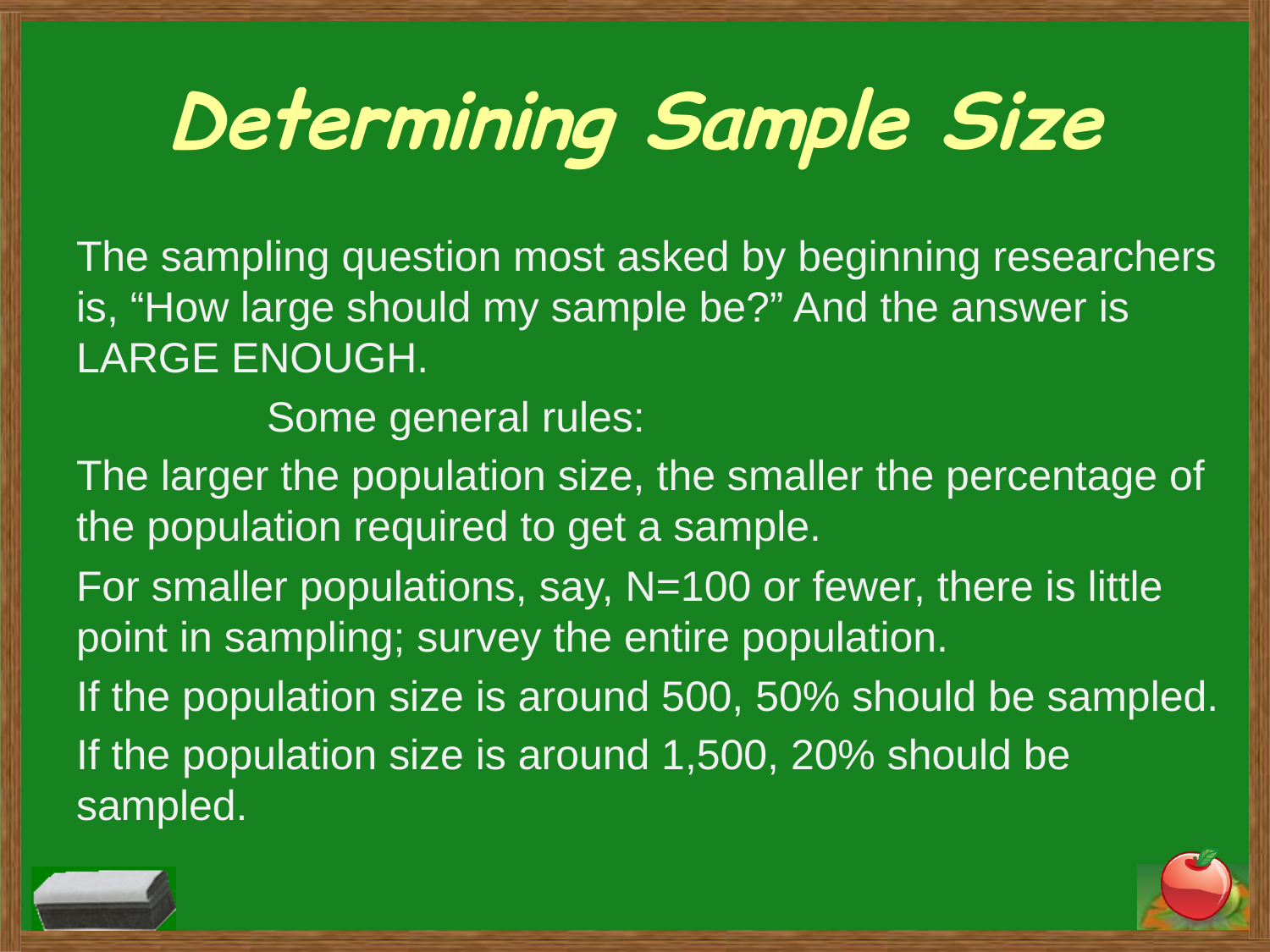

# Determining Sample Size
The sampling question most asked by beginning researchers is, “How large should my sample be?” And the answer is LARGE ENOUGH.
		Some general rules:
The larger the population size, the smaller the percentage of the population required to get a sample.
For smaller populations, say, N=100 or fewer, there is little point in sampling; survey the entire population.
If the population size is around 500, 50% should be sampled.
If the population size is around 1,500, 20% should be sampled.